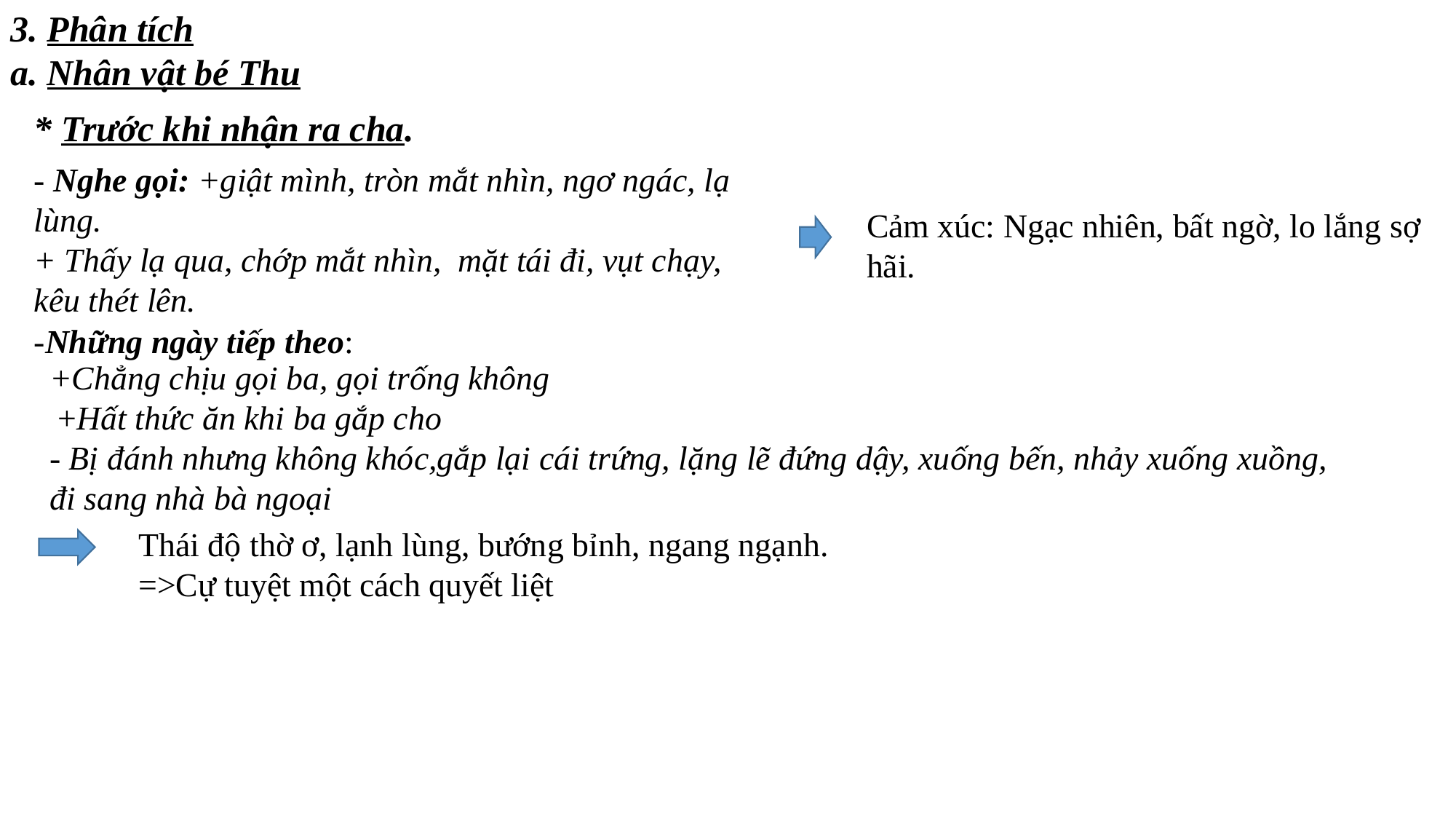

3. Phân tích
a. Nhân vật bé Thu

* Trước khi nhận ra cha.

- Nghe gọi: +giật mình, tròn mắt nhìn, ngơ ngác, lạ lùng.
+ Thấy lạ qua, chớp mắt nhìn,  mặt tái đi, vụt chạy, kêu thét lên.

Cảm xúc: Ngạc nhiên, bất ngờ, lo lắng sợ hãi.

-Những ngày tiếp theo:
+Chẳng chịu gọi ba, gọi trống không
 +Hất thức ăn khi ba gắp cho
- Bị đánh nhưng không khóc,gắp lại cái trứng, lặng lẽ đứng dậy, xuống bến, nhảy xuống xuồng, đi sang nhà bà ngoại

Thái độ thờ ơ, lạnh lùng, bướng bỉnh, ngang ngạnh.
=>Cự tuyệt một cách quyết liệt